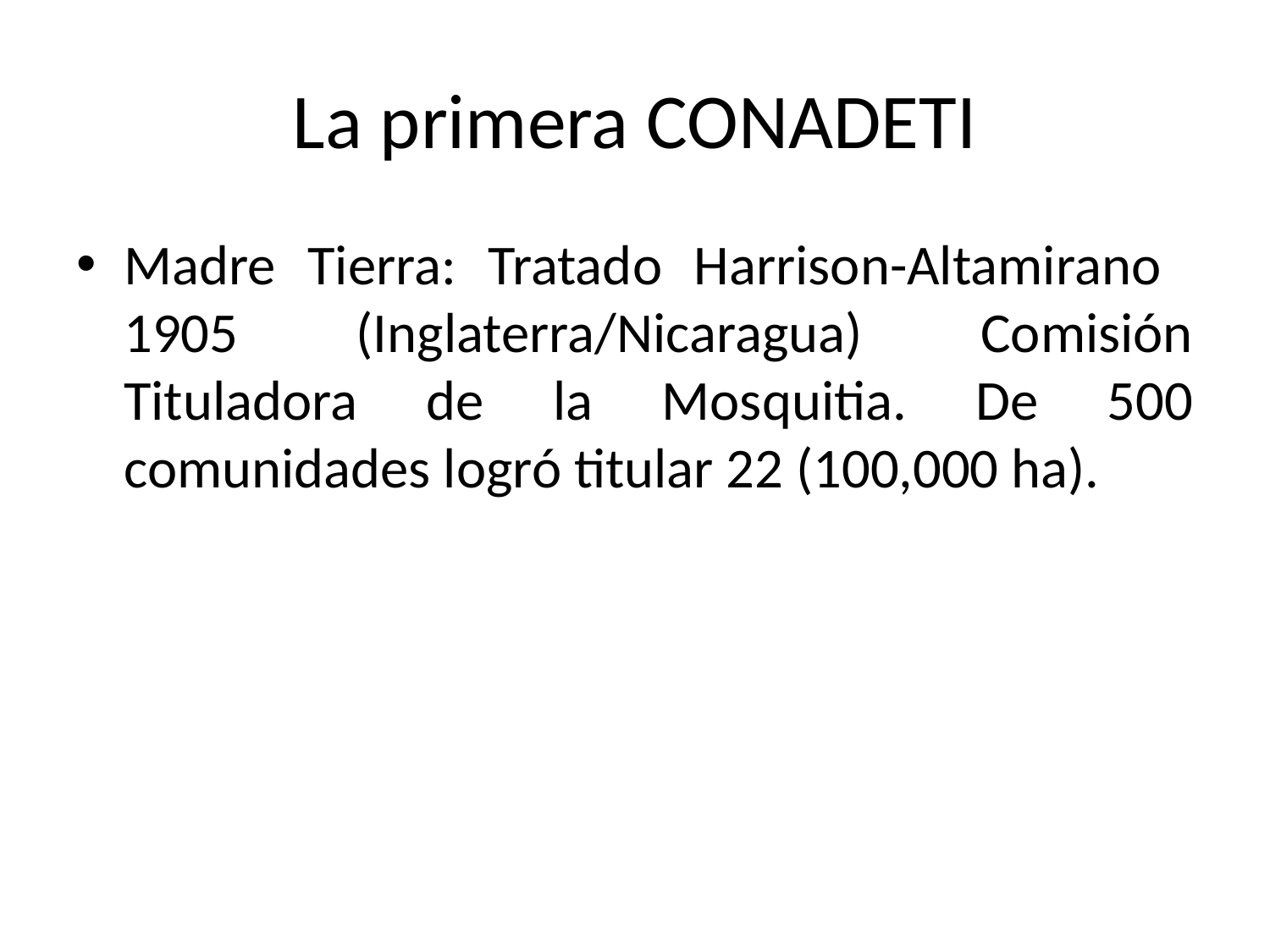

# La primera CONADETI
Madre Tierra: Tratado Harrison-Altamirano  1905 (Inglaterra/Nicaragua) Comisión Tituladora de la Mosquitia. De 500 comunidades logró titular 22 (100,000 ha).